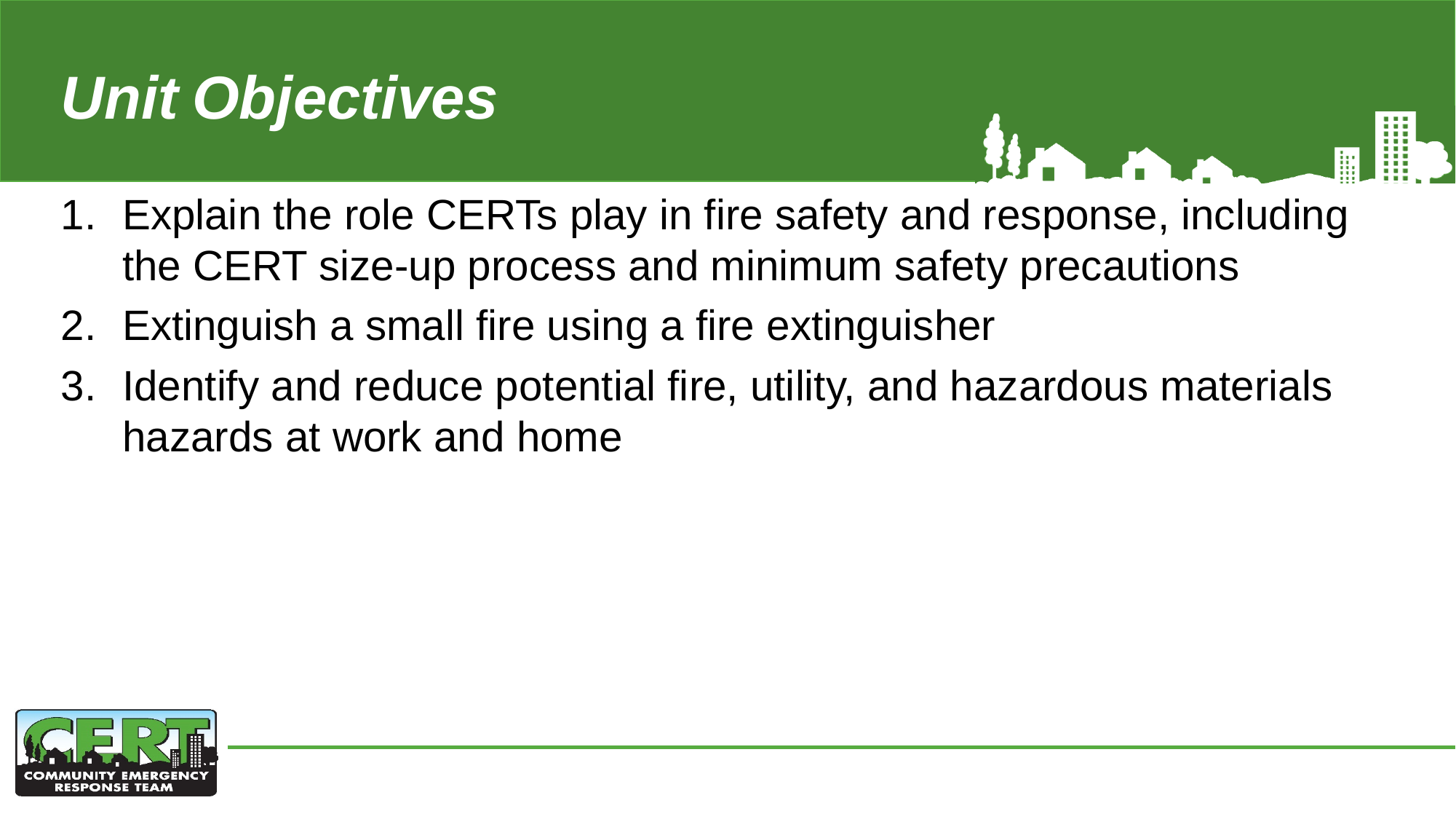

# Unit 6 Objectives
Explain the role CERTs play in fire safety and response, including the CERT size-up process and minimum safety precautions
Extinguish a small fire using a fire extinguisher
Identify and reduce potential fire, utility, and hazardous materials hazards at work and home